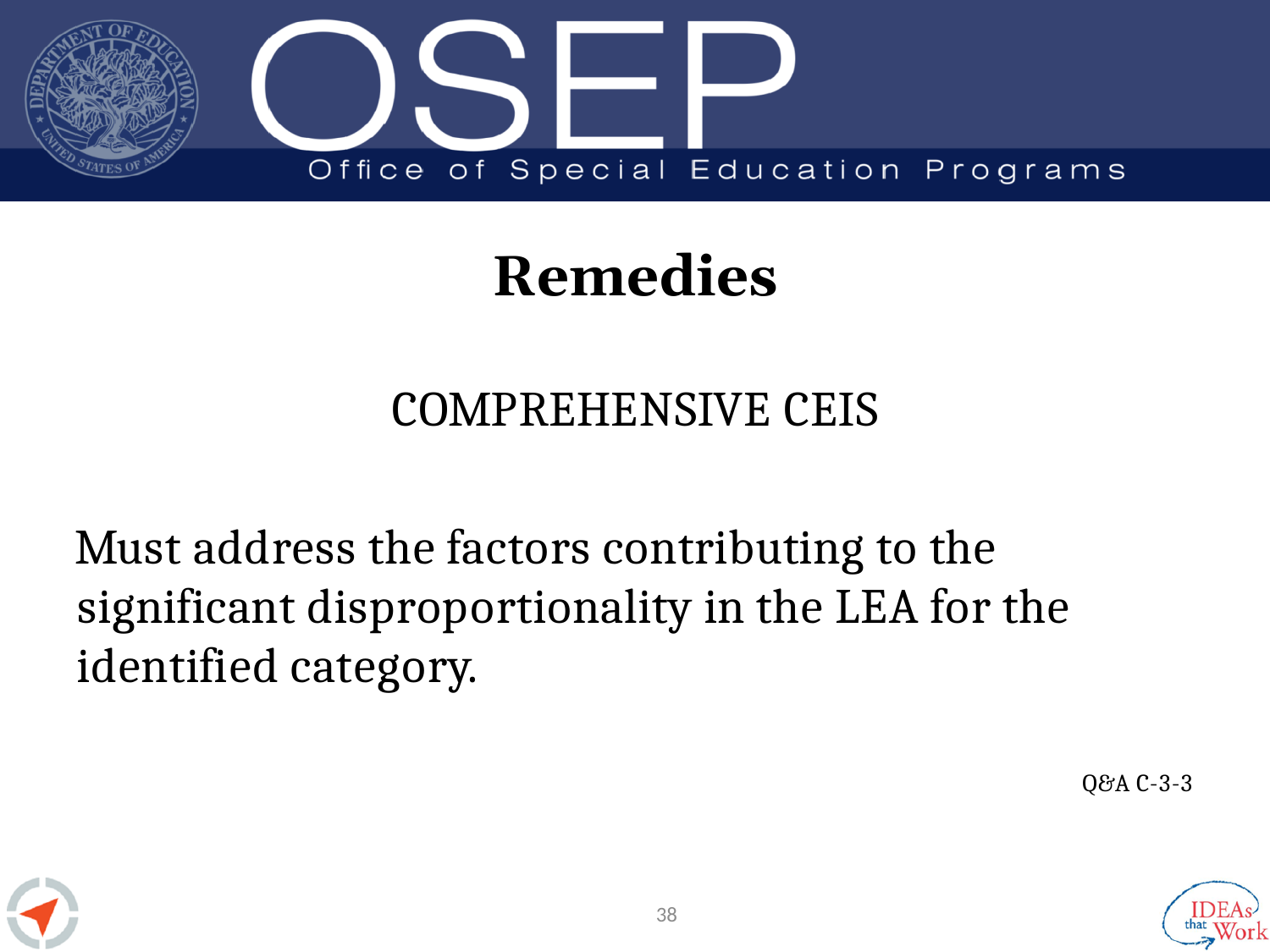

# Remedies
COMPREHENSIVE CEIS

Must address the factors contributing to the significant disproportionality in the LEA for the identified category.

Q&A C-3-3

38